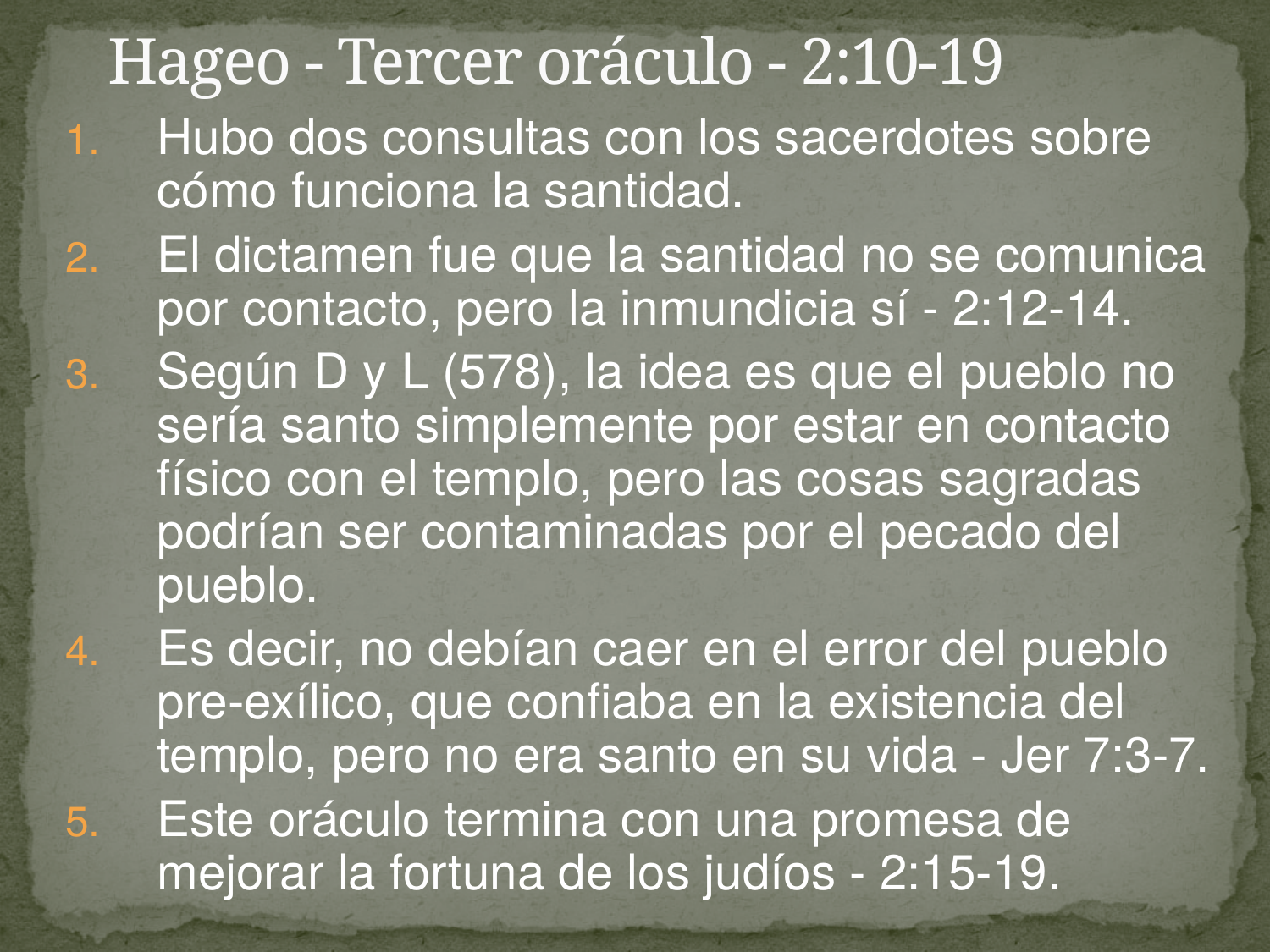

# Hageo - Tercer oráculo - 2:10-19
Hubo dos consultas con los sacerdotes sobre cómo funciona la santidad.
El dictamen fue que la santidad no se comunica por contacto, pero la inmundicia sí - 2:12-14.
Según D y L (578), la idea es que el pueblo no sería santo simplemente por estar en contacto físico con el templo, pero las cosas sagradas podrían ser contaminadas por el pecado del pueblo.
Es decir, no debían caer en el error del pueblo pre-exílico, que confiaba en la existencia del templo, pero no era santo en su vida - Jer 7:3-7.
Este oráculo termina con una promesa de mejorar la fortuna de los judíos - 2:15-19.